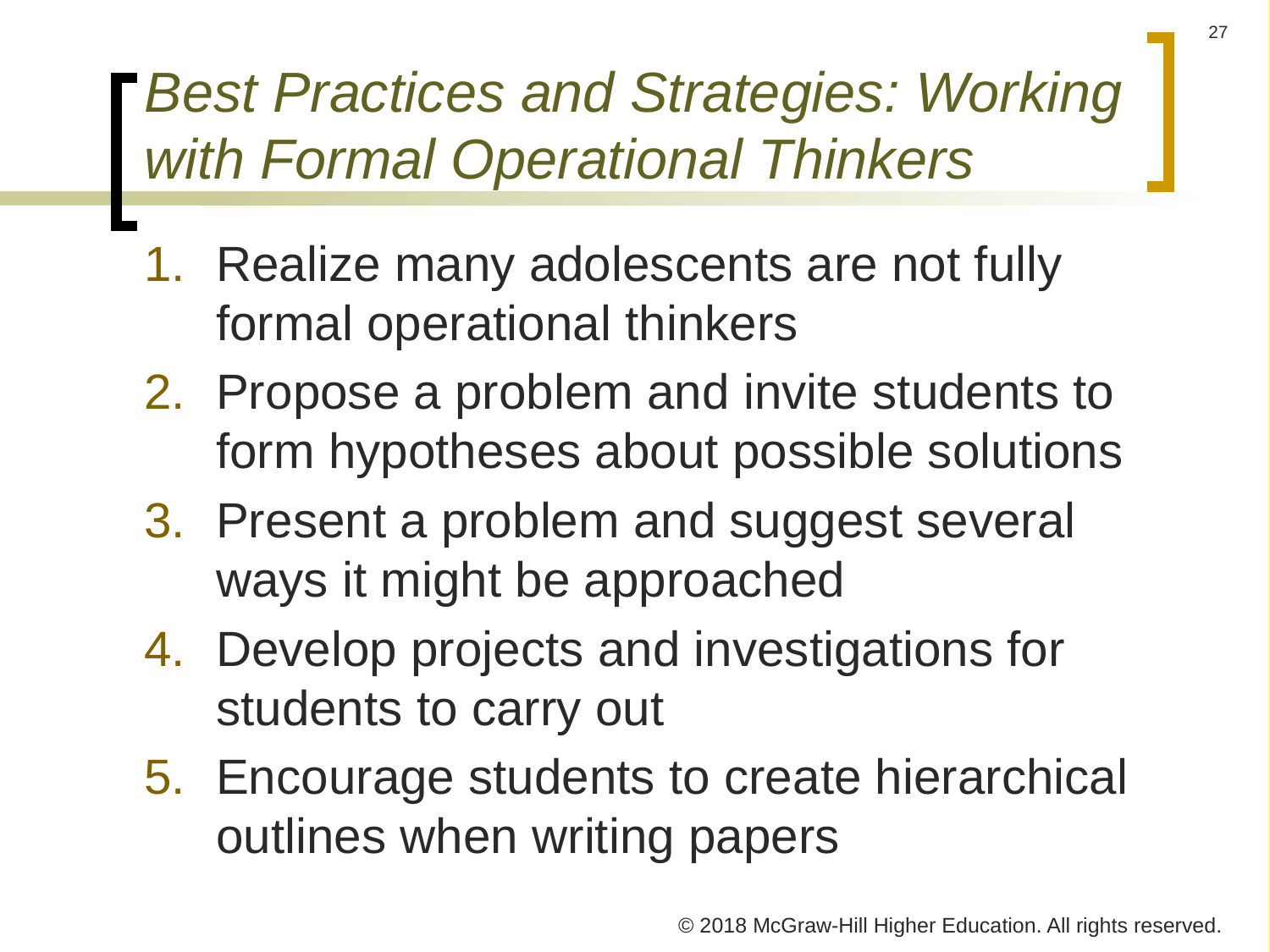

# Best Practices and Strategies: Working with Formal Operational Thinkers
Realize many adolescents are not fully formal operational thinkers
Propose a problem and invite students to form hypotheses about possible solutions
Present a problem and suggest several ways it might be approached
Develop projects and investigations for students to carry out
Encourage students to create hierarchical outlines when writing papers